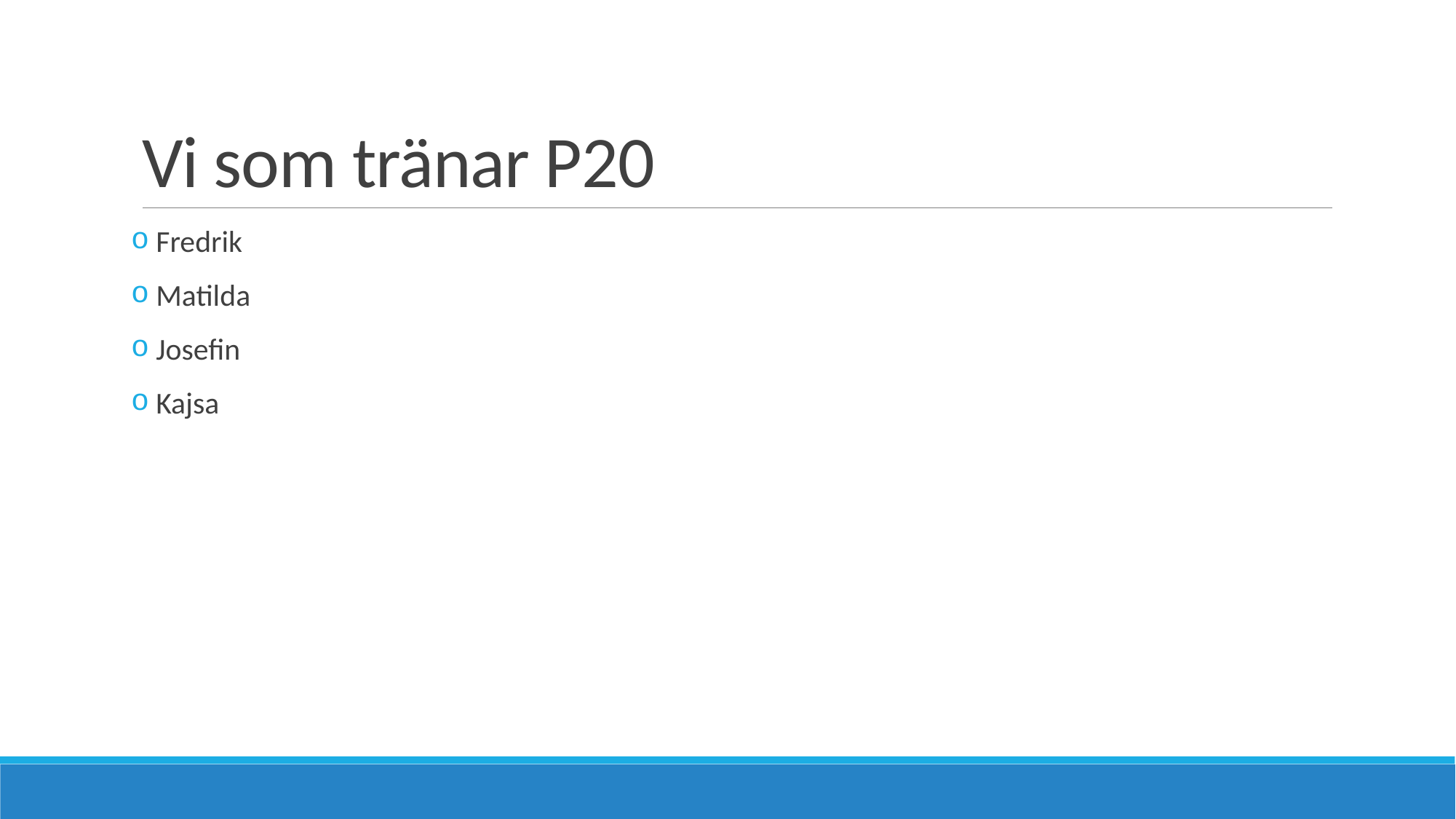

# Vi som tränar P20
 Fredrik
 Matilda
 Josefin
 Kajsa